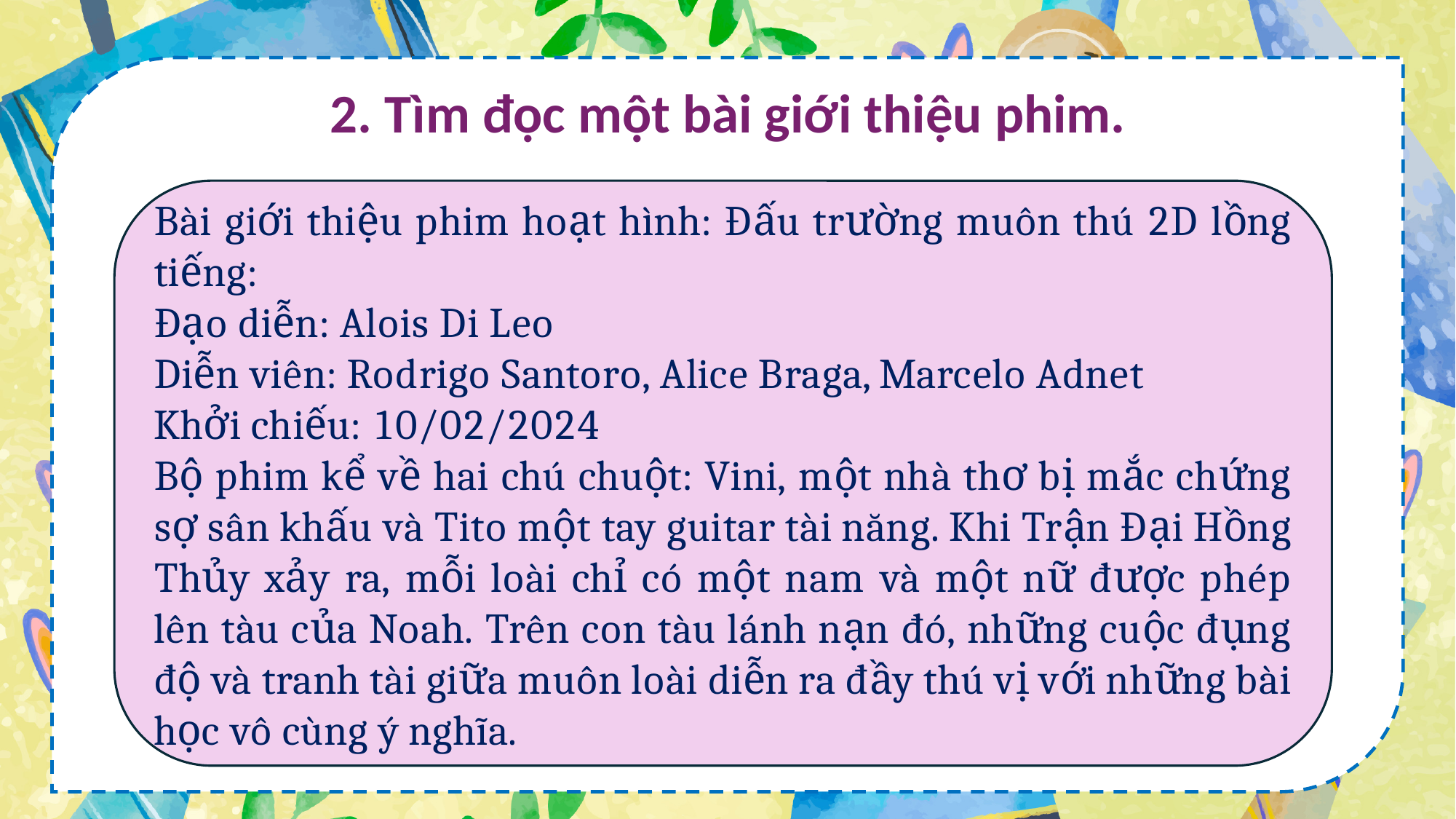

2. Tìm đọc một bài giới thiệu phim.
Bài giới thiệu phim hoạt hình: Đấu trường muôn thú 2D lồng tiếng:
Đạo diễn: Alois Di Leo
Diễn viên: Rodrigo Santoro, Alice Braga, Marcelo Adnet
Khởi chiếu: 10/02/2024
Bộ phim kể về hai chú chuột: Vini, một nhà thơ bị mắc chứng sợ sân khấu và Tito một tay guitar tài năng. Khi Trận Đại Hồng Thủy xảy ra, mỗi loài chỉ có một nam và một nữ được phép lên tàu của Noah. Trên con tàu lánh nạn đó, những cuộc đụng độ và tranh tài giữa muôn loài diễn ra đầy thú vị với những bài học vô cùng ý nghĩa.